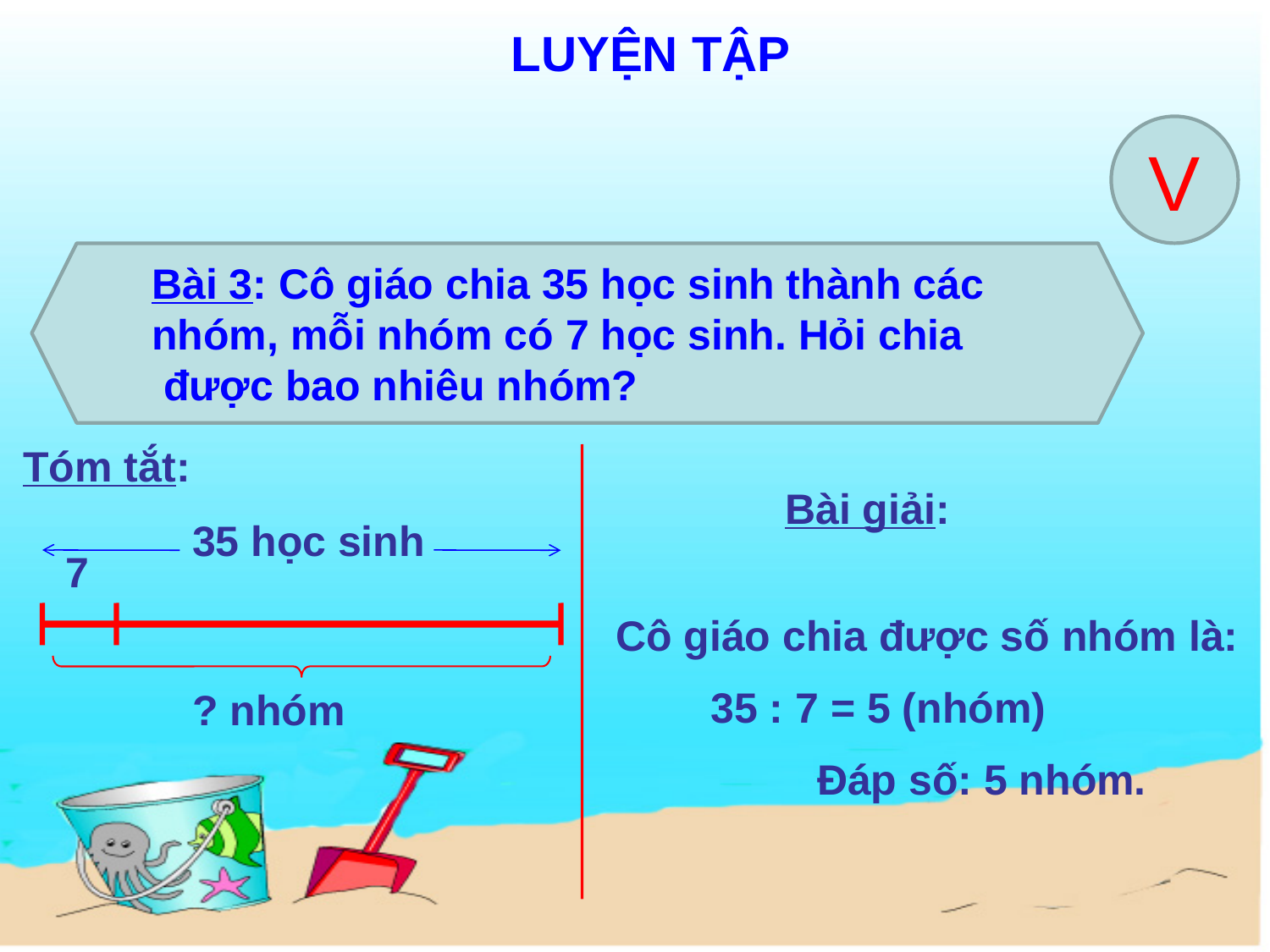

LUYỆN TẬP
V
Bài 3: Cô giáo chia 35 học sinh thành các   nhóm, mỗi nhóm có 7 học sinh. Hỏi chia
 được bao nhiêu nhóm?

Tóm tắt:

Bài giải:
35 học sinh
7

Cô giáo chia được số nhóm là:
        35 : 7 = 5 (nhóm)
                 Đáp số: 5 nhóm.

? nhóm